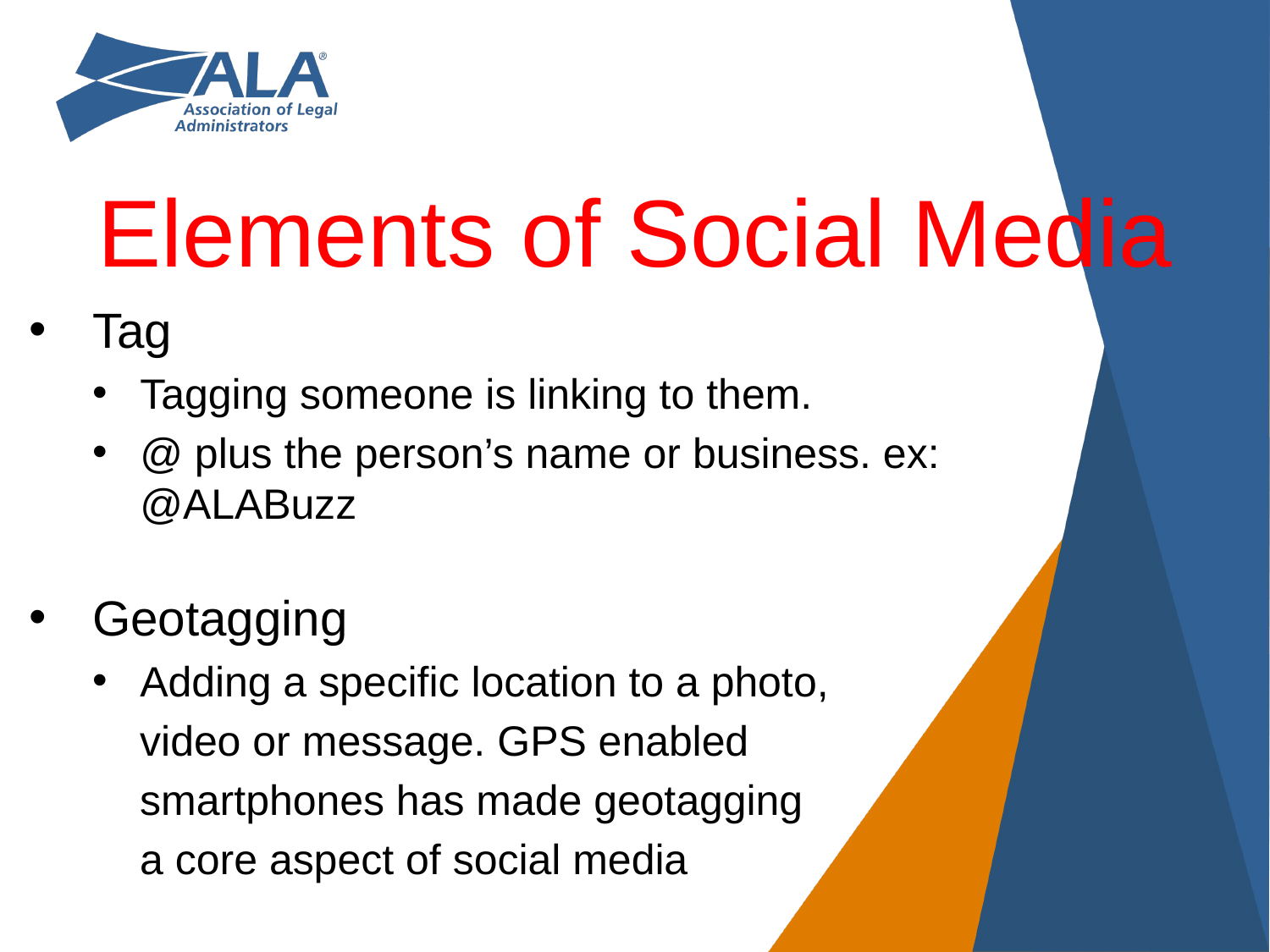

Elements of Social Media
Tag
Tagging someone is linking to them.
@ plus the person’s name or business. ex: @ALABuzz

Geotagging
Adding a specific location to a photo,
    video or message. GPS enabled
    smartphones has made geotagging
    a core aspect of social media